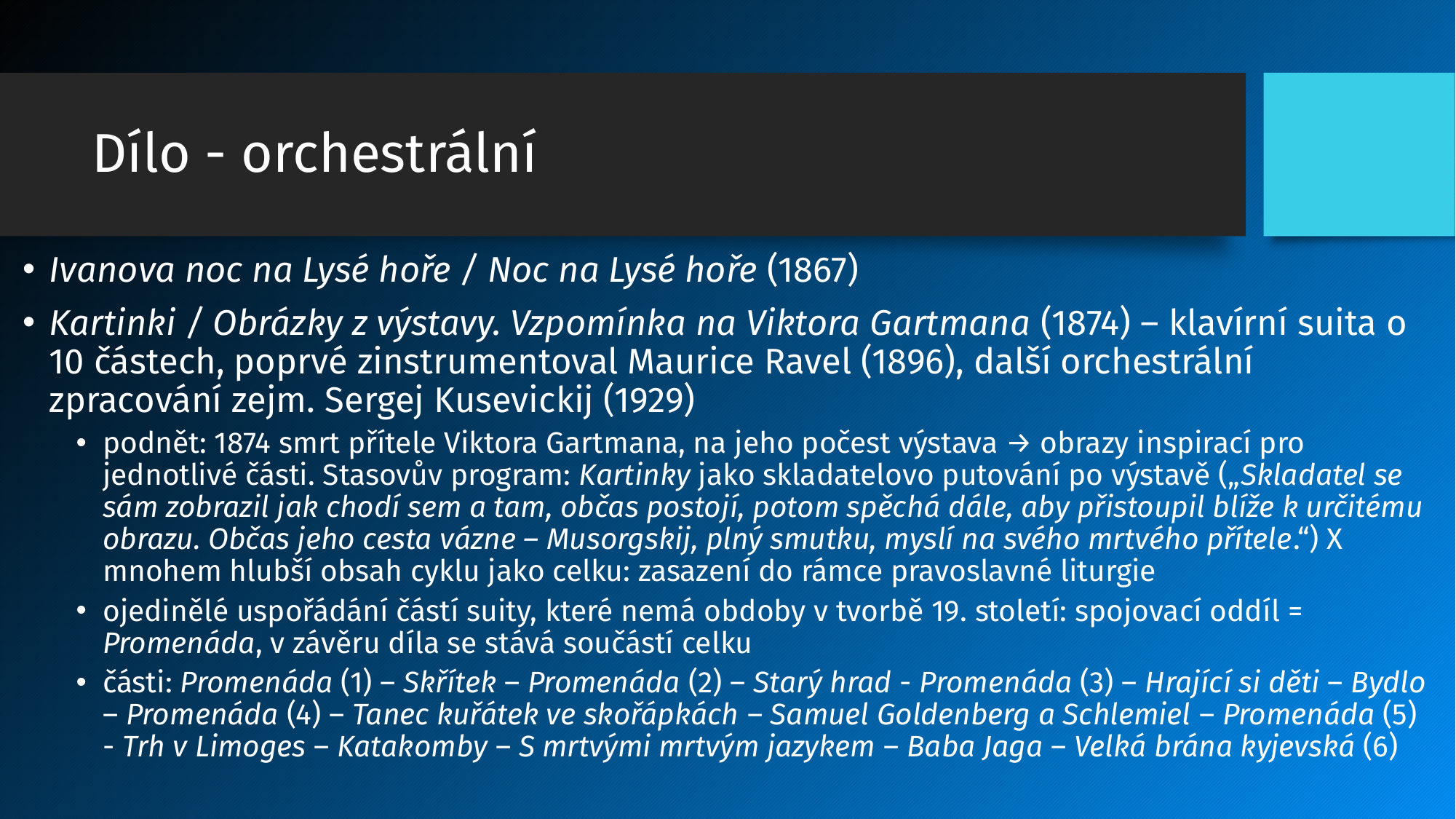

# Dílo - orchestrální
Ivanova noc na Lysé hoře / Noc na Lysé hoře (1867)
Kartinki / Obrázky z výstavy. Vzpomínka na Viktora Gartmana (1874) – klavírní suita o 10 částech, poprvé zinstrumentoval Maurice Ravel (1896), další orchestrální zpracování zejm. Sergej Kusevickij (1929)
podnět: 1874 smrt přítele Viktora Gartmana, na jeho počest výstava → obrazy inspirací pro jednotlivé části. Stasovův program: Kartinky jako skladatelovo putování po výstavě („Skladatel se sám zobrazil jak chodí sem a tam, občas postojí, potom spěchá dále, aby přistoupil blíže k určitému obrazu. Občas jeho cesta vázne – Musorgskij, plný smutku, myslí na svého mrtvého přítele.“) X mnohem hlubší obsah cyklu jako celku: zasazení do rámce pravoslavné liturgie
ojedinělé uspořádání částí suity, které nemá obdoby v tvorbě 19. století: spojovací oddíl = Promenáda, v závěru díla se stává součástí celku
části: Promenáda (1) – Skřítek – Promenáda (2) – Starý hrad - Promenáda (3) – Hrající si děti – Bydlo – Promenáda (4) – Tanec kuřátek ve skořápkách – Samuel Goldenberg a Schlemiel – Promenáda (5) - Trh v Limoges – Katakomby – S mrtvými mrtvým jazykem – Baba Jaga – Velká brána kyjevská (6)